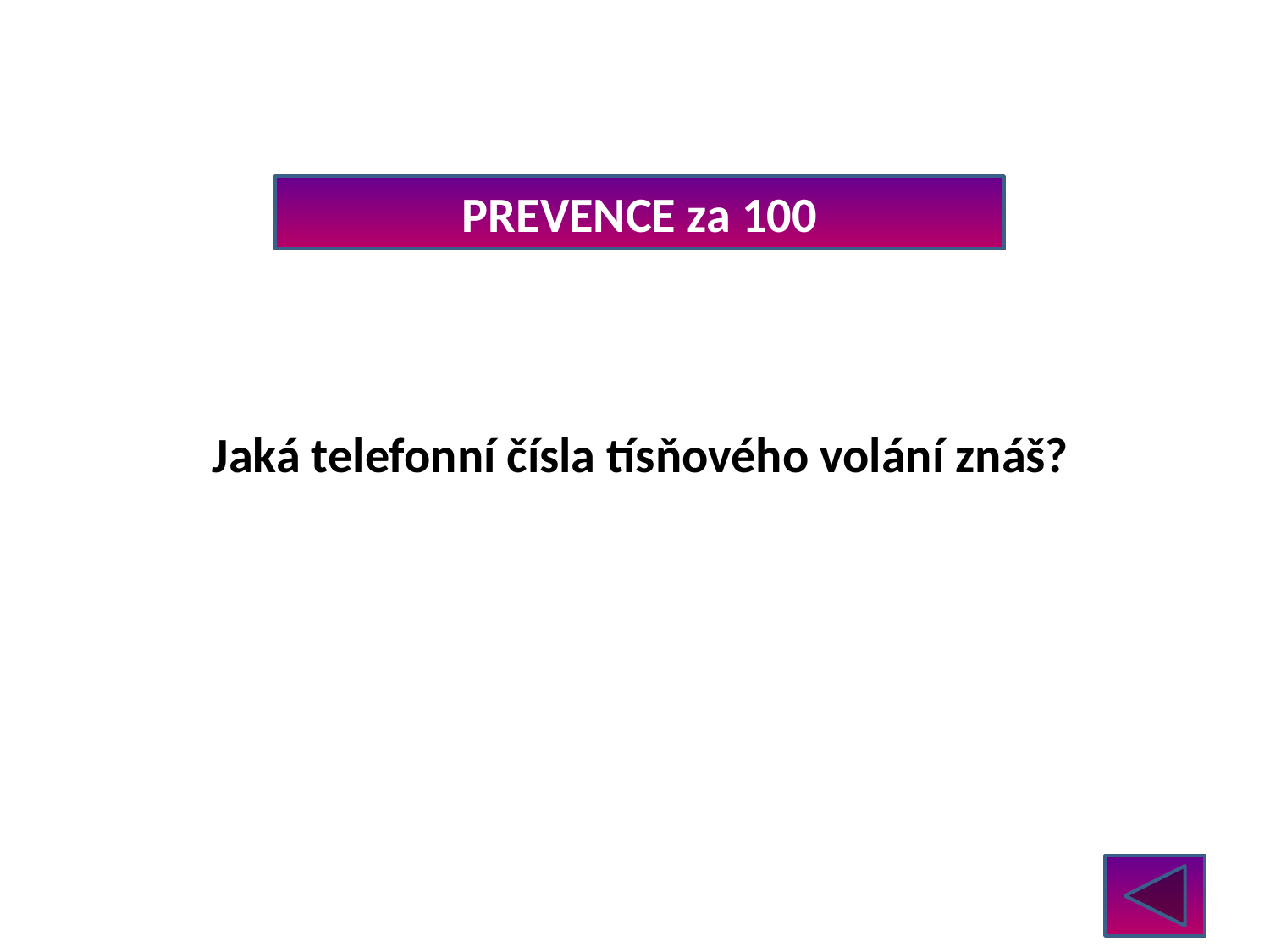

PREVENCE za 100
Jaká telefonní čísla tísňového volání znáš?